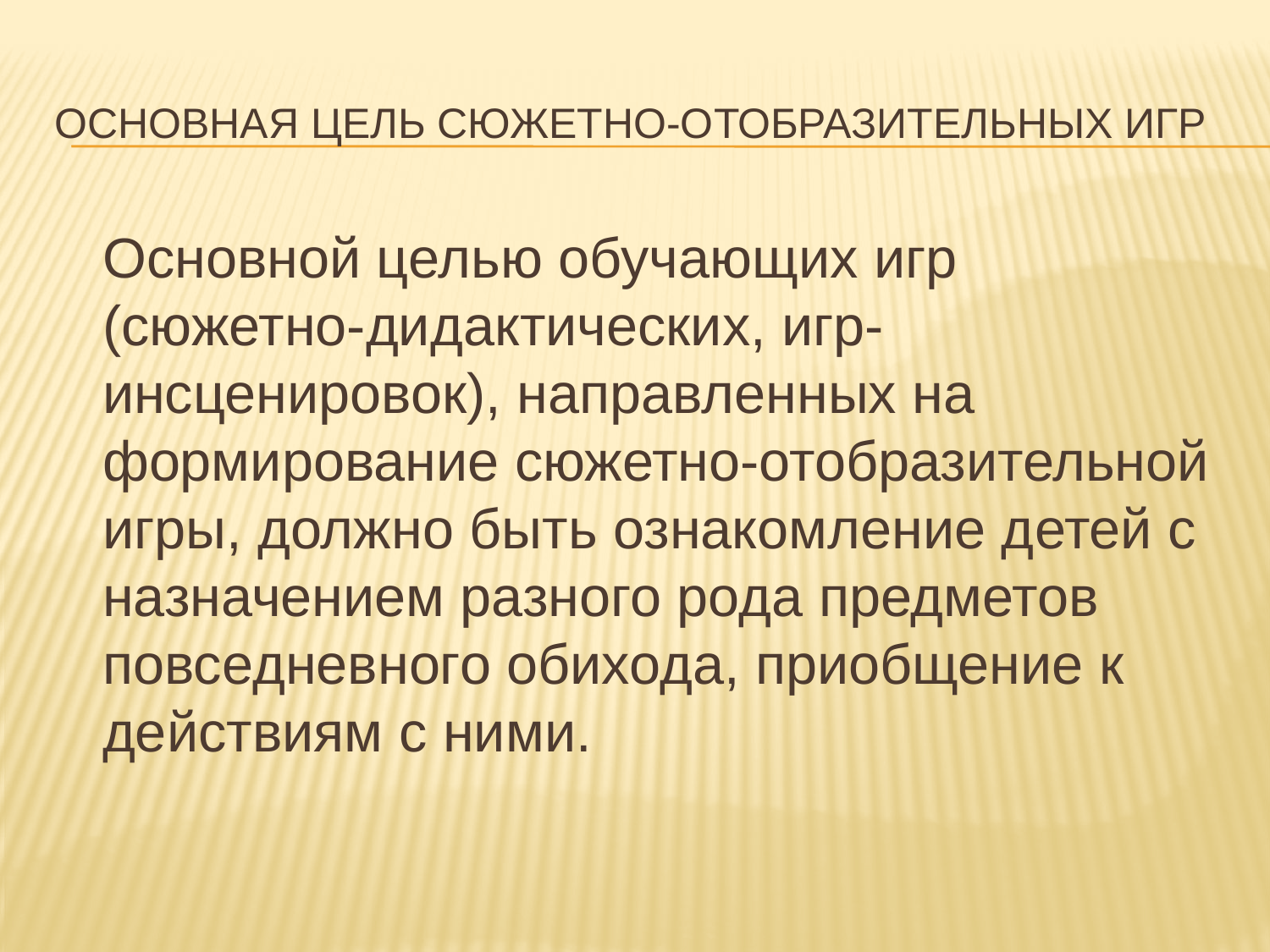

# Основная цель сюжетно-отобразительных игр
	Основной целью обучающих игр (сюжетно-дидактических, игр-инсценировок), направленных на формирование сюжетно-отобразительной игры, должно быть ознакомление детей с назначением разного рода предметов повседневного обихода, приобщение к действиям с ними.